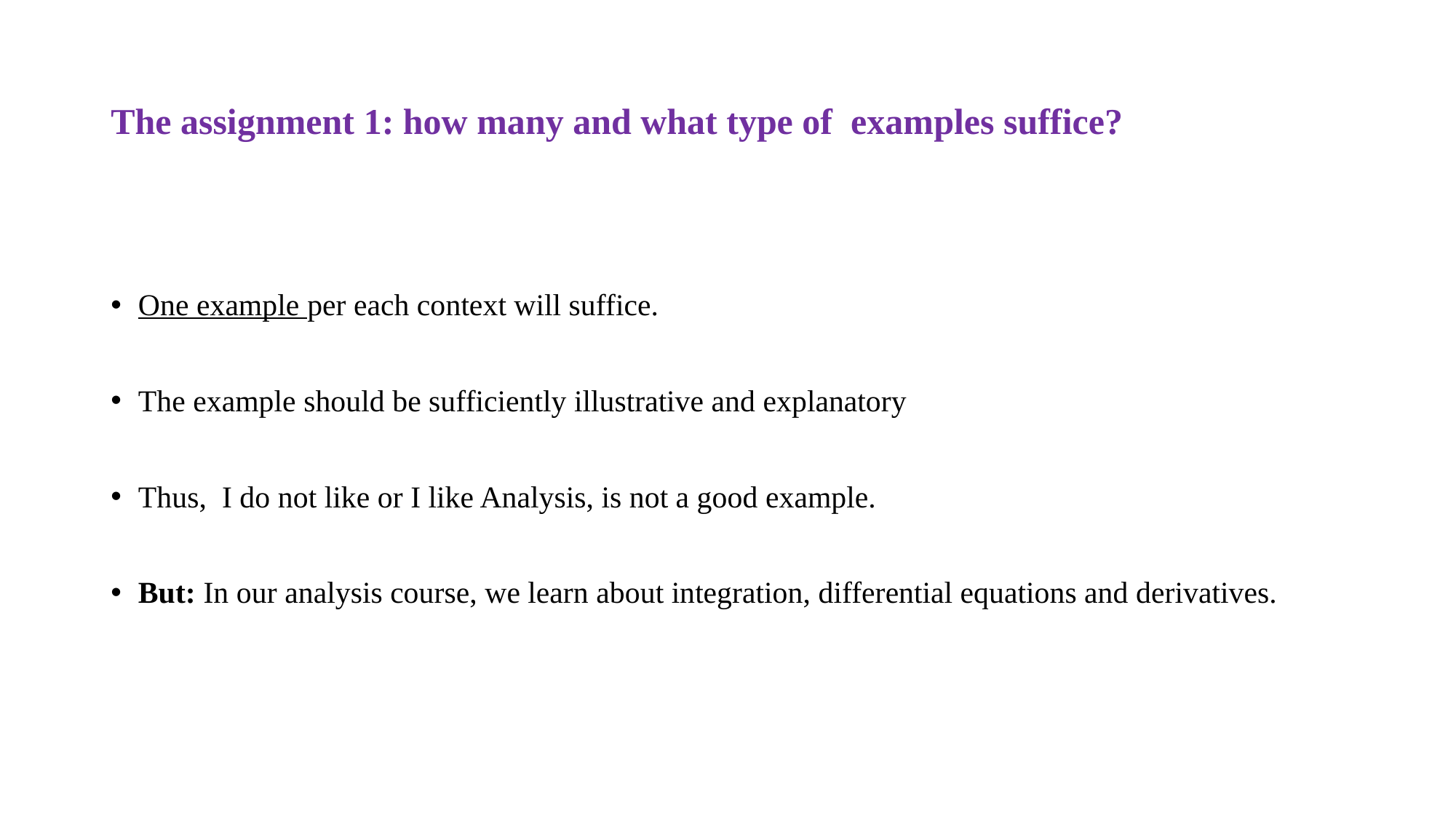

# The assignment 1: how many and what type of  examples suffice?

One example per each context will suffice.

The example should be sufficiently illustrative and explanatory

Thus,  I do not like or I like Analysis, is not a good example.

But: In our analysis course, we learn about integration, differential equations and derivatives.